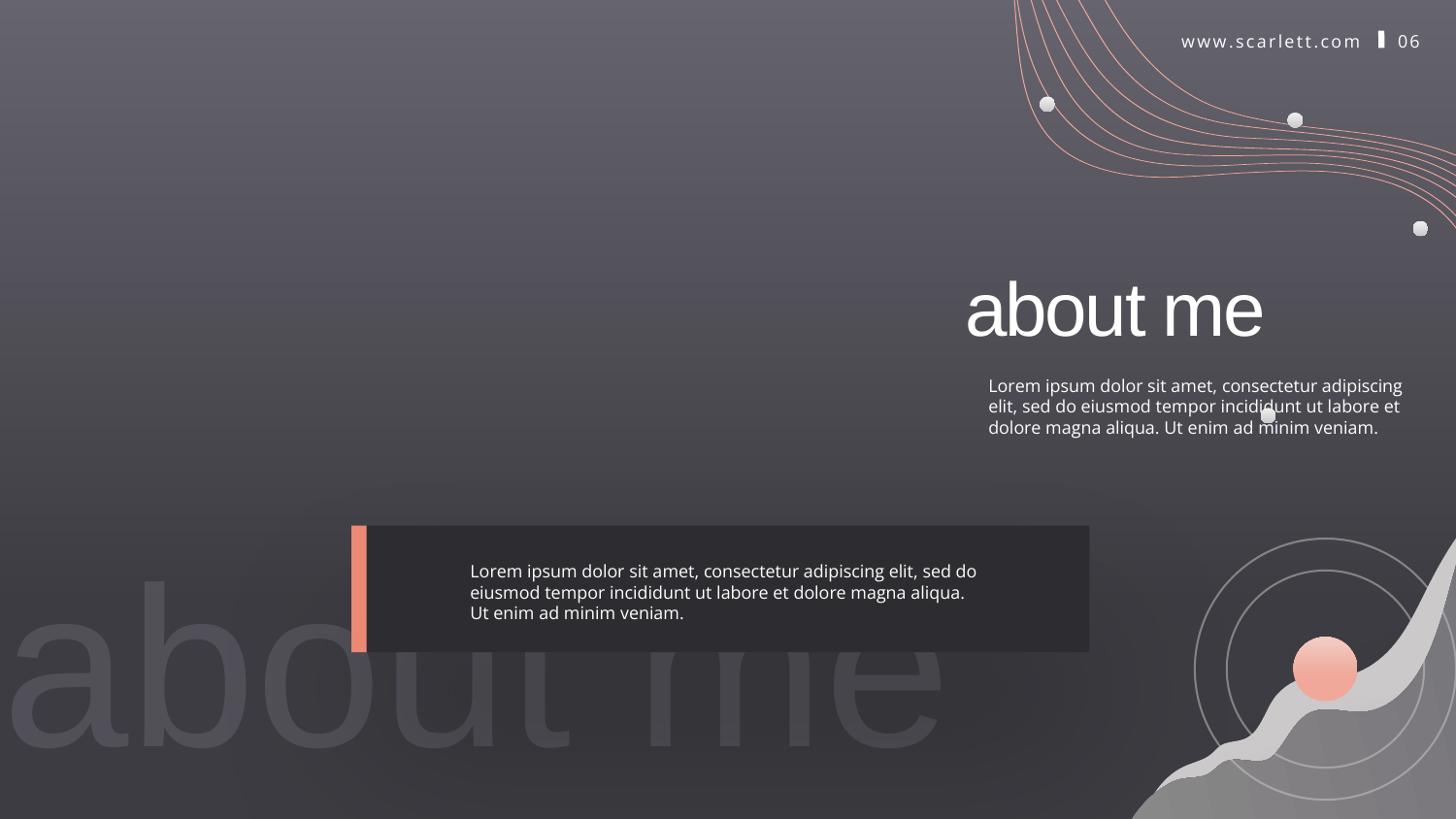

www.scarlett.com
06

about me

Lorem ipsum dolor sit amet, consectetur adipiscing elit, sed do eiusmod tempor incididunt ut labore et dolore magna aliqua. Ut enim ad minim veniam.

about me

Lorem ipsum dolor sit amet, consectetur adipiscing elit, sed do eiusmod tempor incididunt ut labore et dolore magna aliqua. Ut enim ad minim veniam.